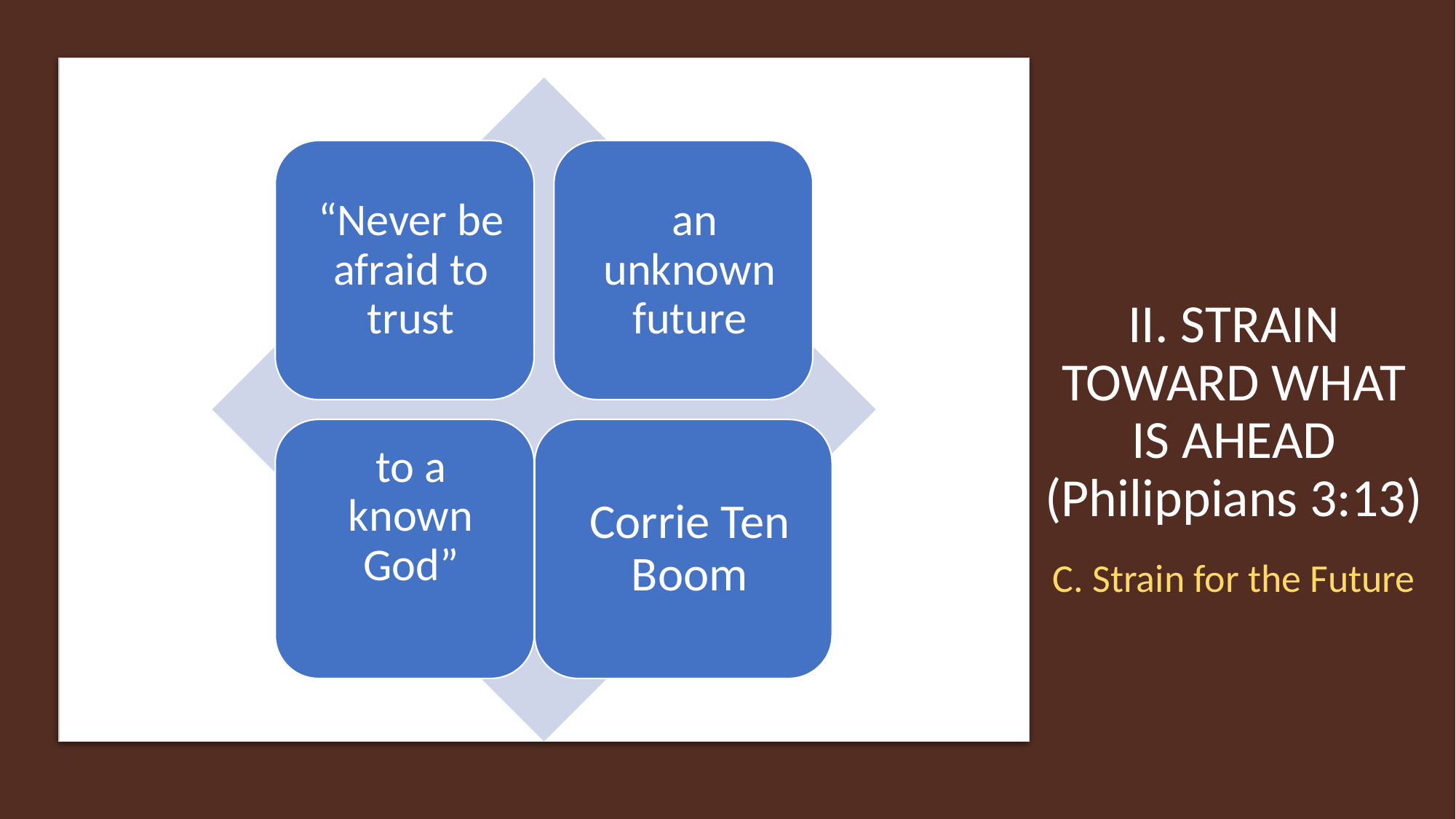

“Never be afraid to trust
 an unknown future
to a known God”

Corrie Ten Boom
# II. STRAIN TOWARD WHAT IS AHEAD (Philippians 3:13) C. Strain for the Future